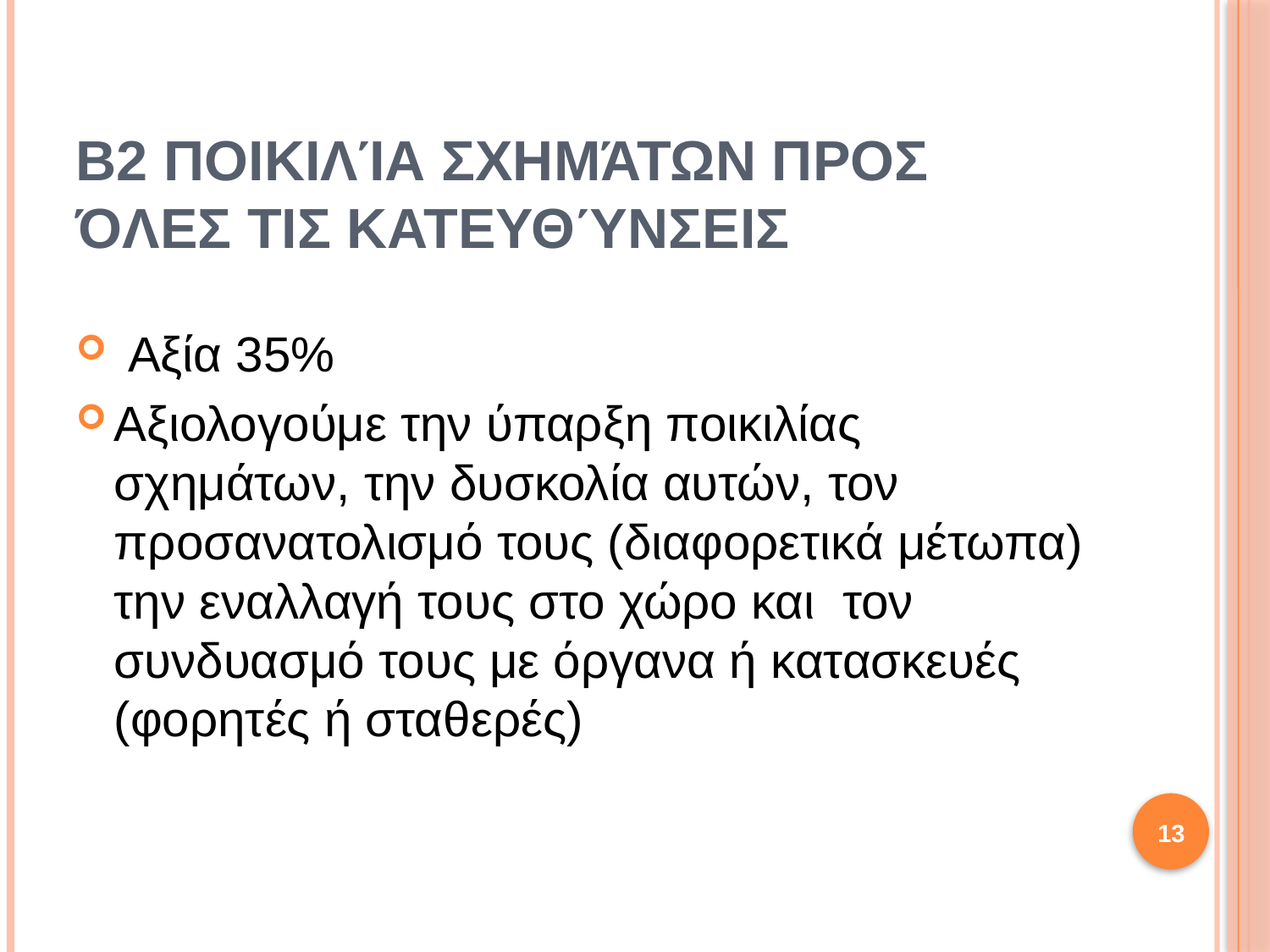

# B2 Ποικιλία σχημάτων προς όλες τις κατευθύνσεις
 Αξία 35%
Αξιολογούμε την ύπαρξη ποικιλίας σχημάτων, την δυσκολία αυτών, τον προσανατολισμό τους (διαφορετικά μέτωπα) την εναλλαγή τους στο χώρο και  τον συνδυασμό τους με όργανα ή κατασκευές (φορητές ή σταθερές)
13